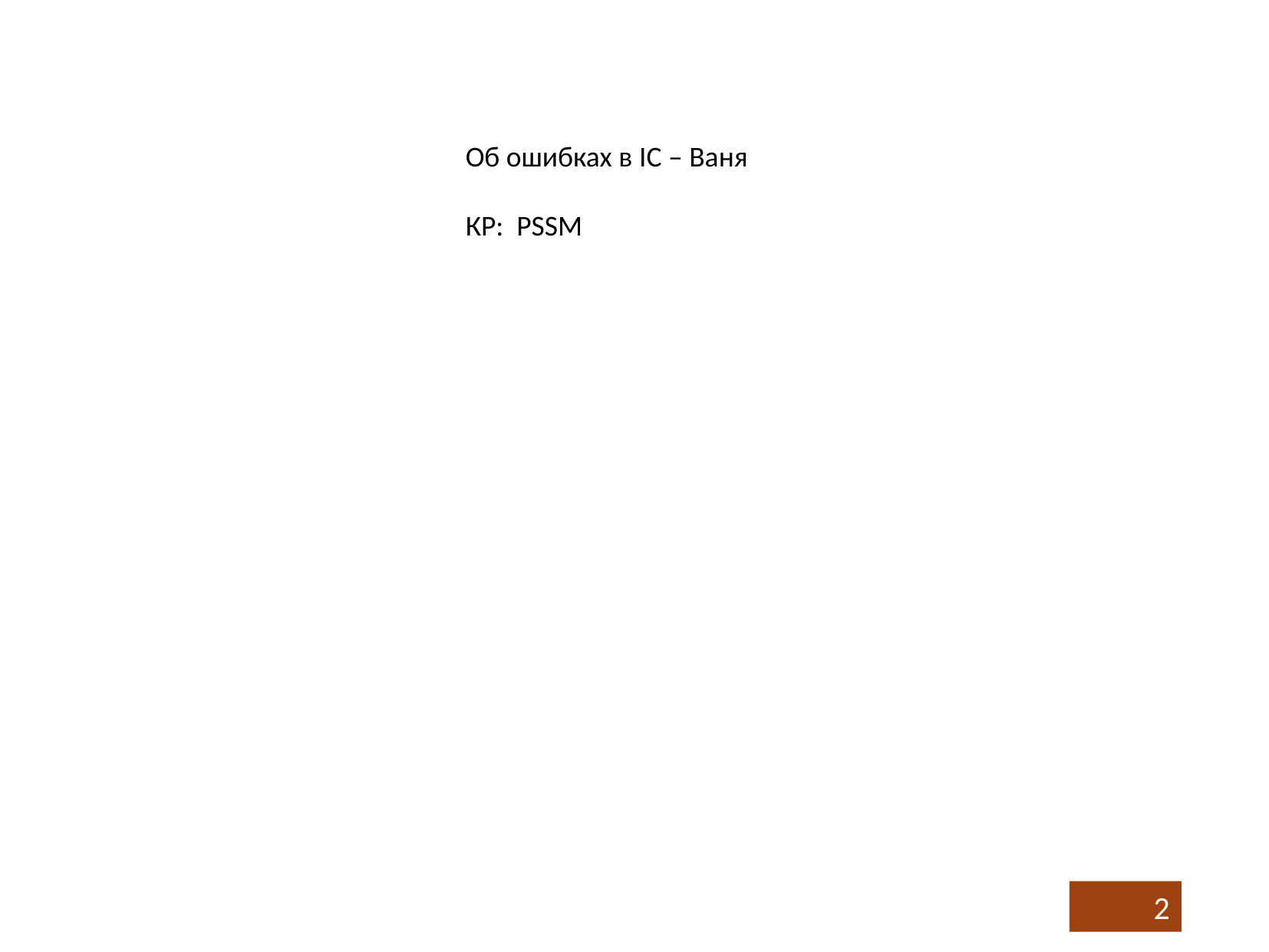

Об ошибках в IC – Ваня

КР:  PSSM

2